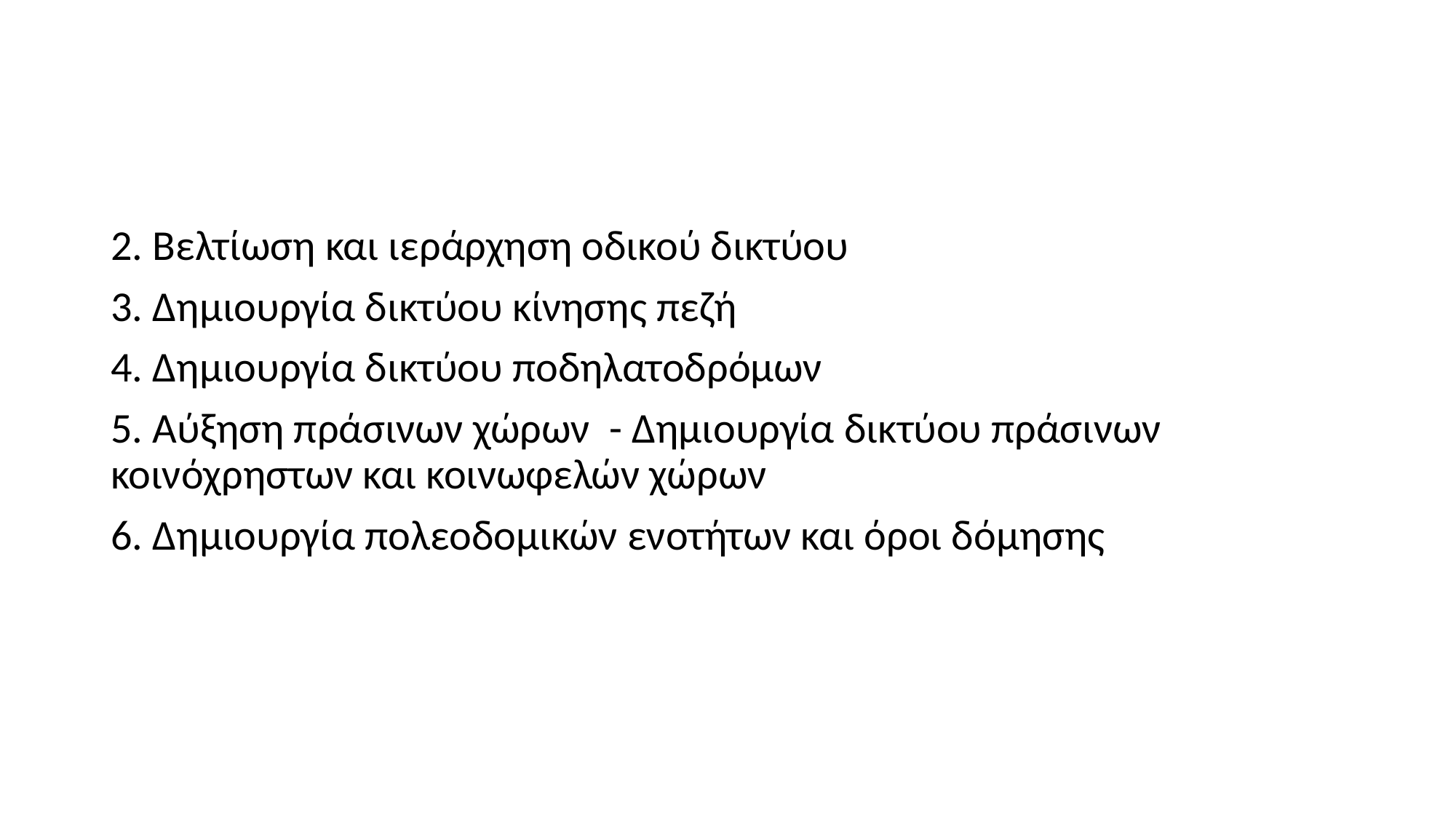

2. Βελτίωση και ιεράρχηση οδικού δικτύου
3. Δημιουργία δικτύου κίνησης πεζή
4. Δημιουργία δικτύου ποδηλατοδρόμων
5. Αύξηση πράσινων χώρων  - Δημιουργία δικτύου πράσινων κοινόχρηστων και κοινωφελών χώρων
6. Δημιουργία πολεοδομικών ενοτήτων και όροι δόμησης